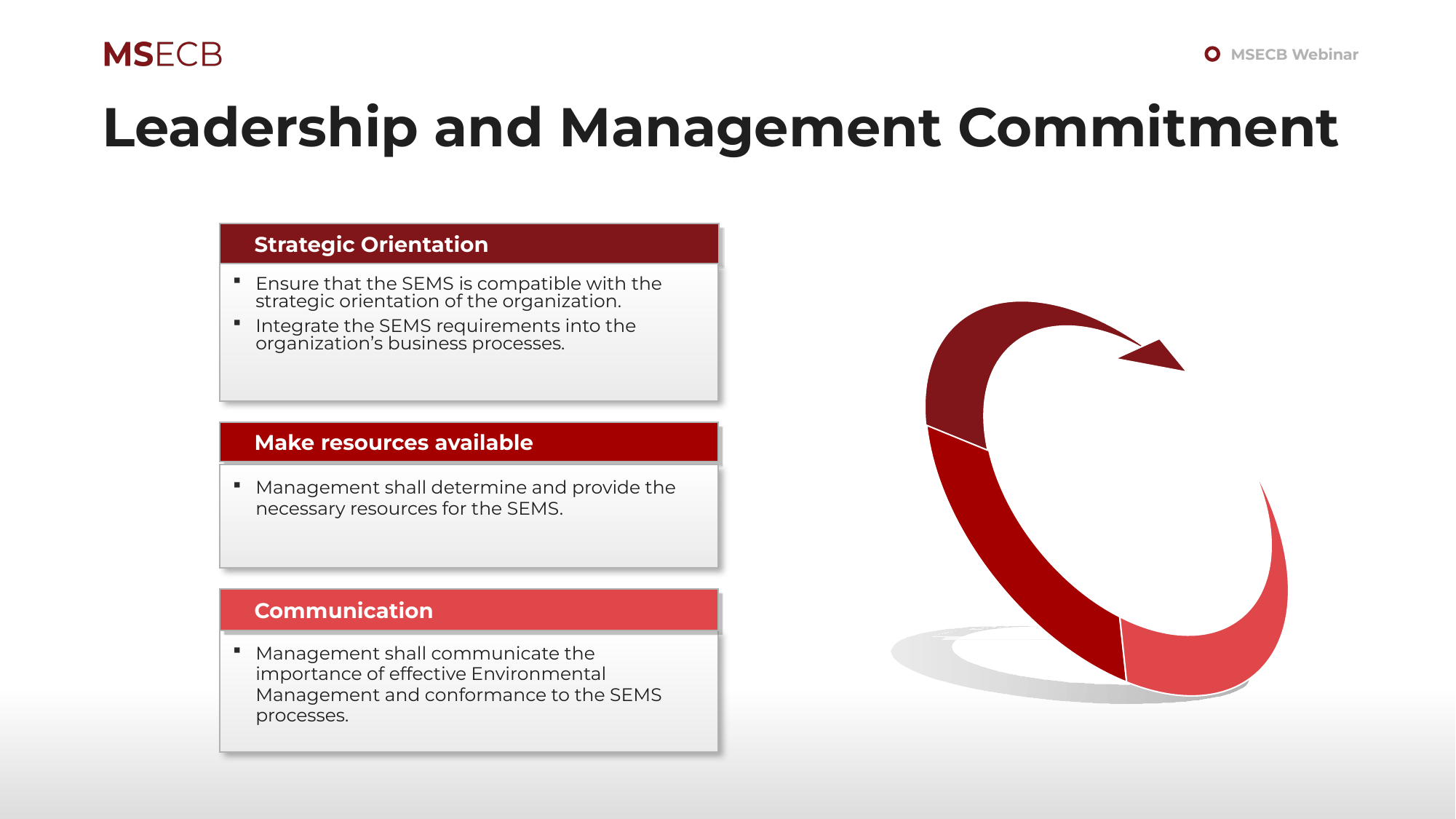

Leadership and Management Commitment
Strategic Orientation
Ensure that the SEMS is compatible with the strategic orientation of the organization.
Integrate the SEMS requirements into the organization’s business processes.

Make resources available

Management shall determine and provide the necessary resources for the SEMS.
Communication

Management shall communicate the importance of effective Environmental Management and conformance to the SEMS processes.